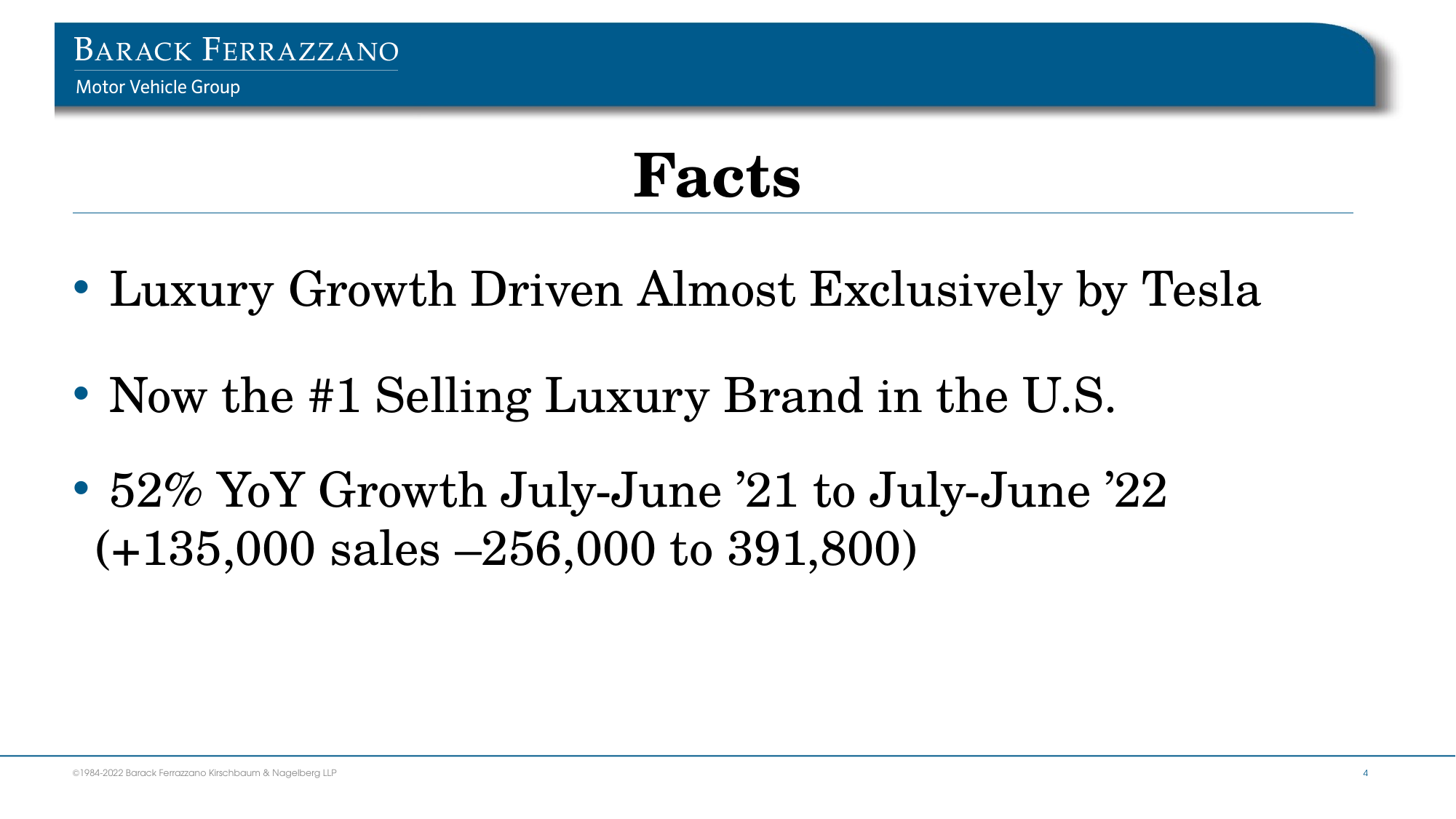

# Facts
 Luxury Growth Driven Almost Exclusively by Tesla
 Now the #1 Selling Luxury Brand in the U.S.
 52% YoY Growth July-June ’21 to July-June ’22 (+135,000 sales –256,000 to 391,800)